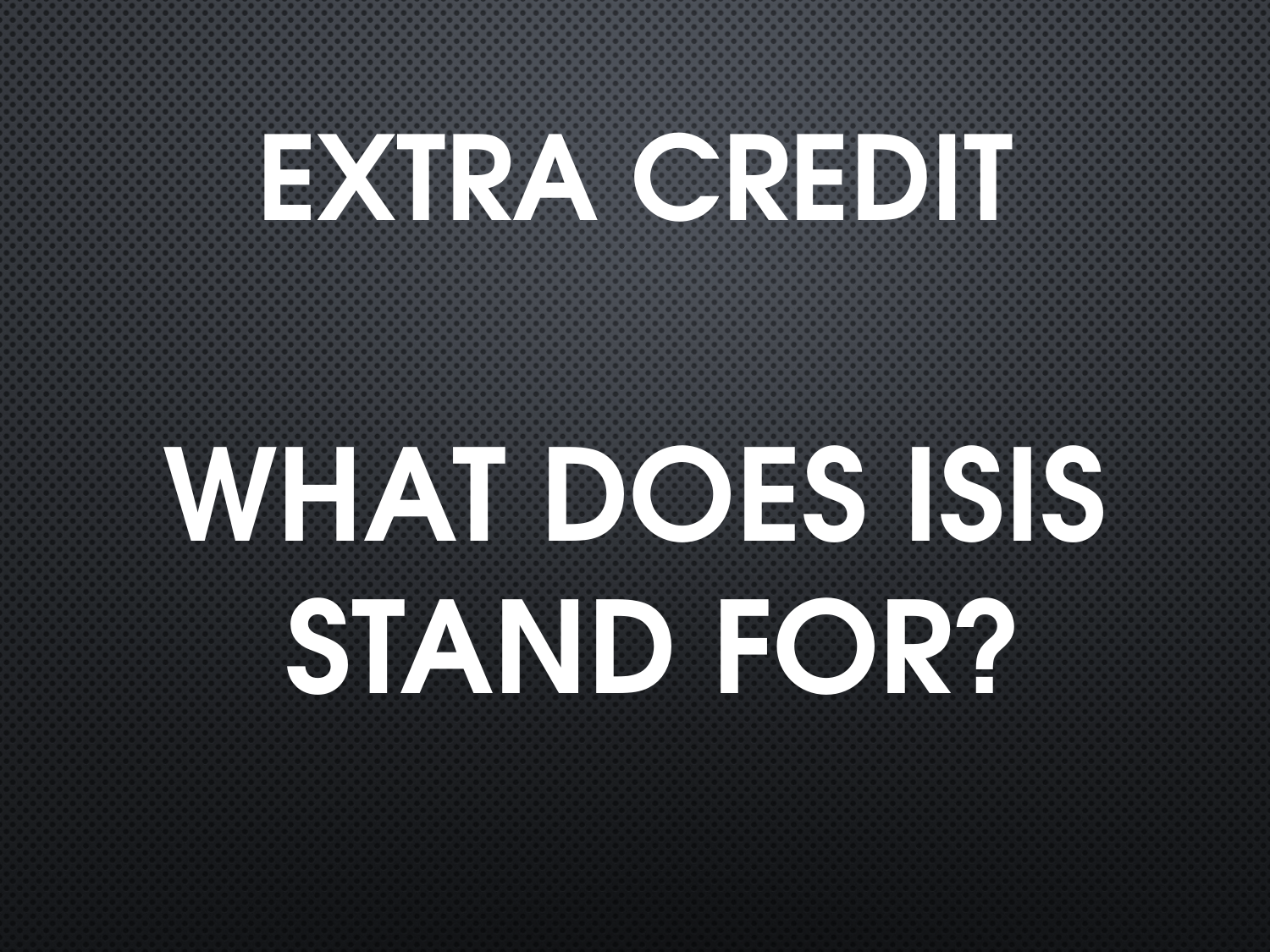

# Extra Credit
What does ISIS stand for?